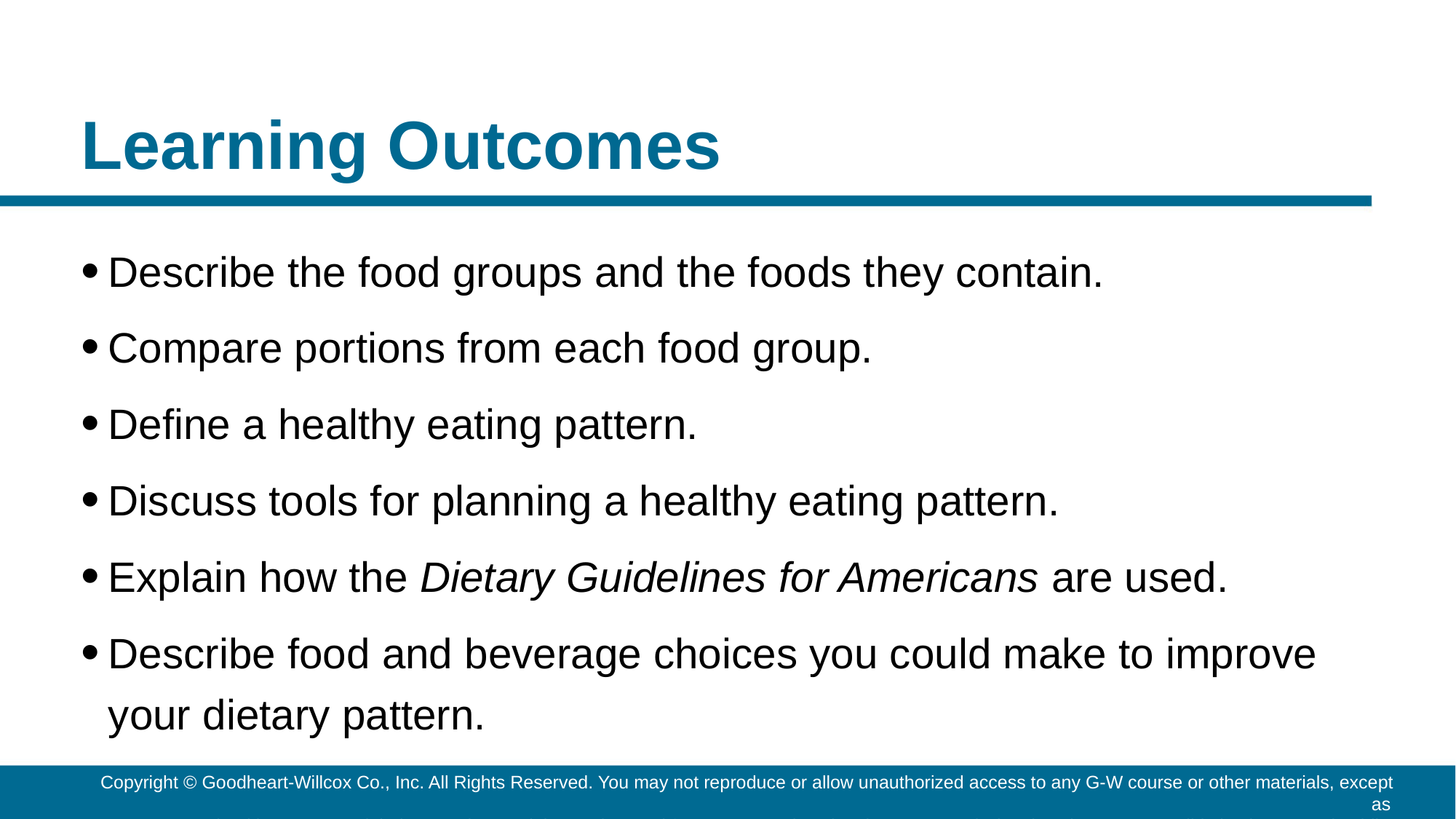

# Learning Outcomes
Describe the food groups and the foods they contain.
Compare portions from each food group.
Define a healthy eating pattern.
Discuss tools for planning a healthy eating pattern.
Explain how the Dietary Guidelines for Americans are used.
Describe food and beverage choices you could make to improve your dietary pattern.